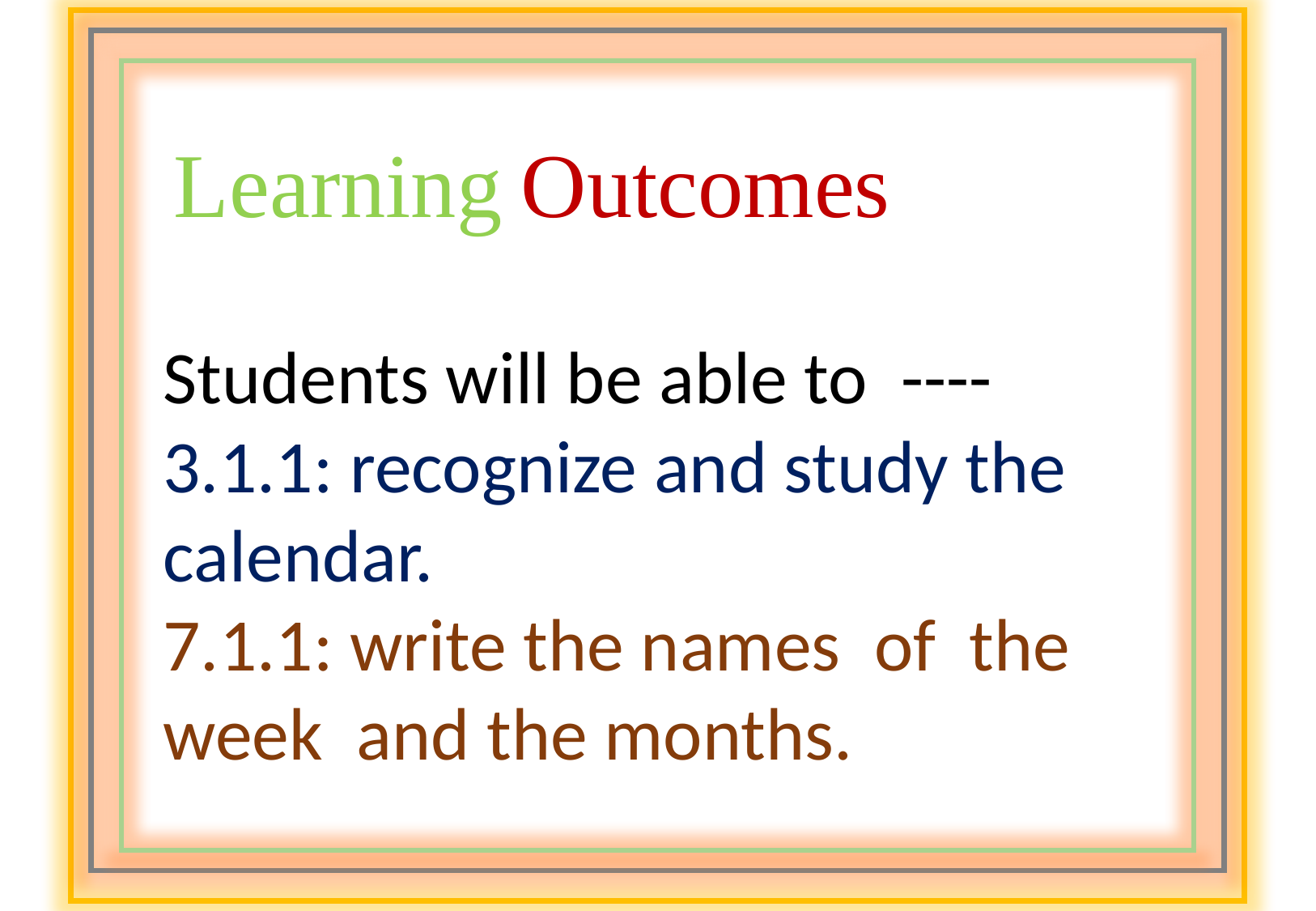

Learning Outcomes
Students will be able to  ----
3.1.1: recognize and study the  calendar.
7.1.1: write the names  of  the week  and the months.